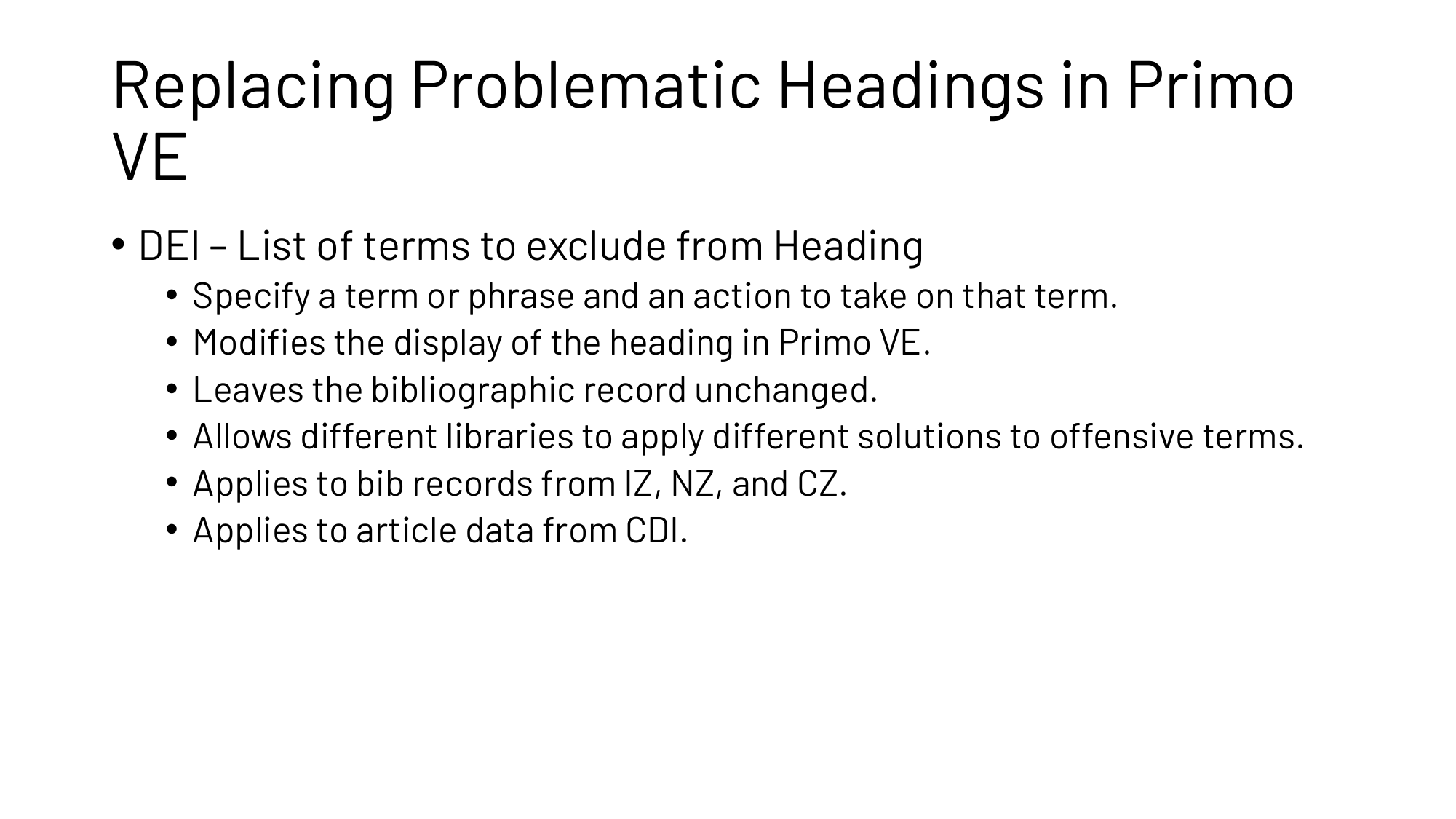

# Replacing Problematic Headings in Primo VE
DEI – List of terms to exclude from Heading
Specify a term or phrase and an action to take on that term.
Modifies the display of the heading in Primo VE.
Leaves the bibliographic record unchanged.
Allows different libraries to apply different solutions to offensive terms.
Applies to bib records from IZ, NZ, and CZ.
Applies to article data from CDI.